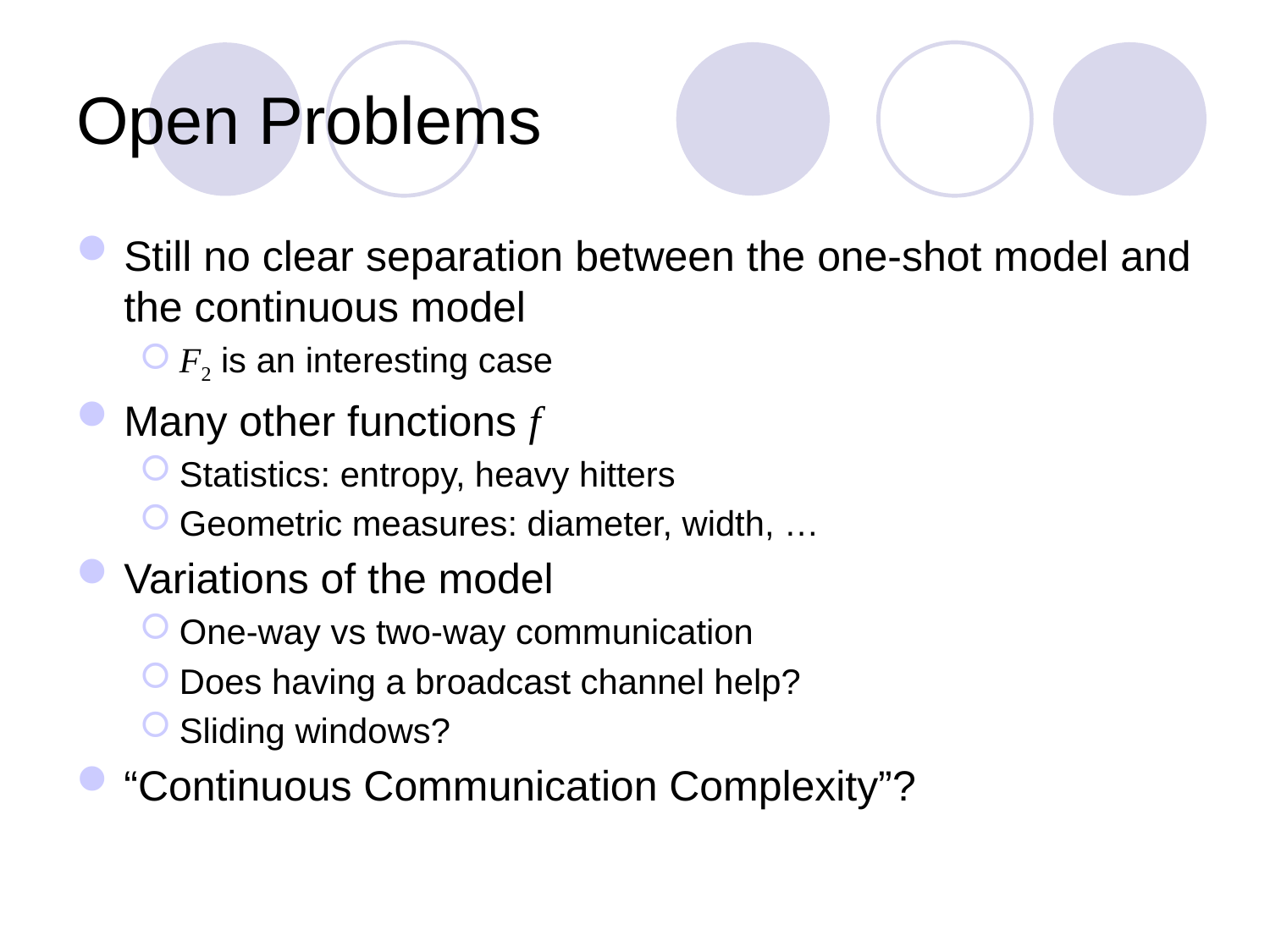

# Open Problems
Still no clear separation between the one-shot model and the continuous model
F2 is an interesting case
Many other functions f
Statistics: entropy, heavy hitters
Geometric measures: diameter, width, …
Variations of the model
One-way vs two-way communication
Does having a broadcast channel help?
Sliding windows?
“Continuous Communication Complexity”?